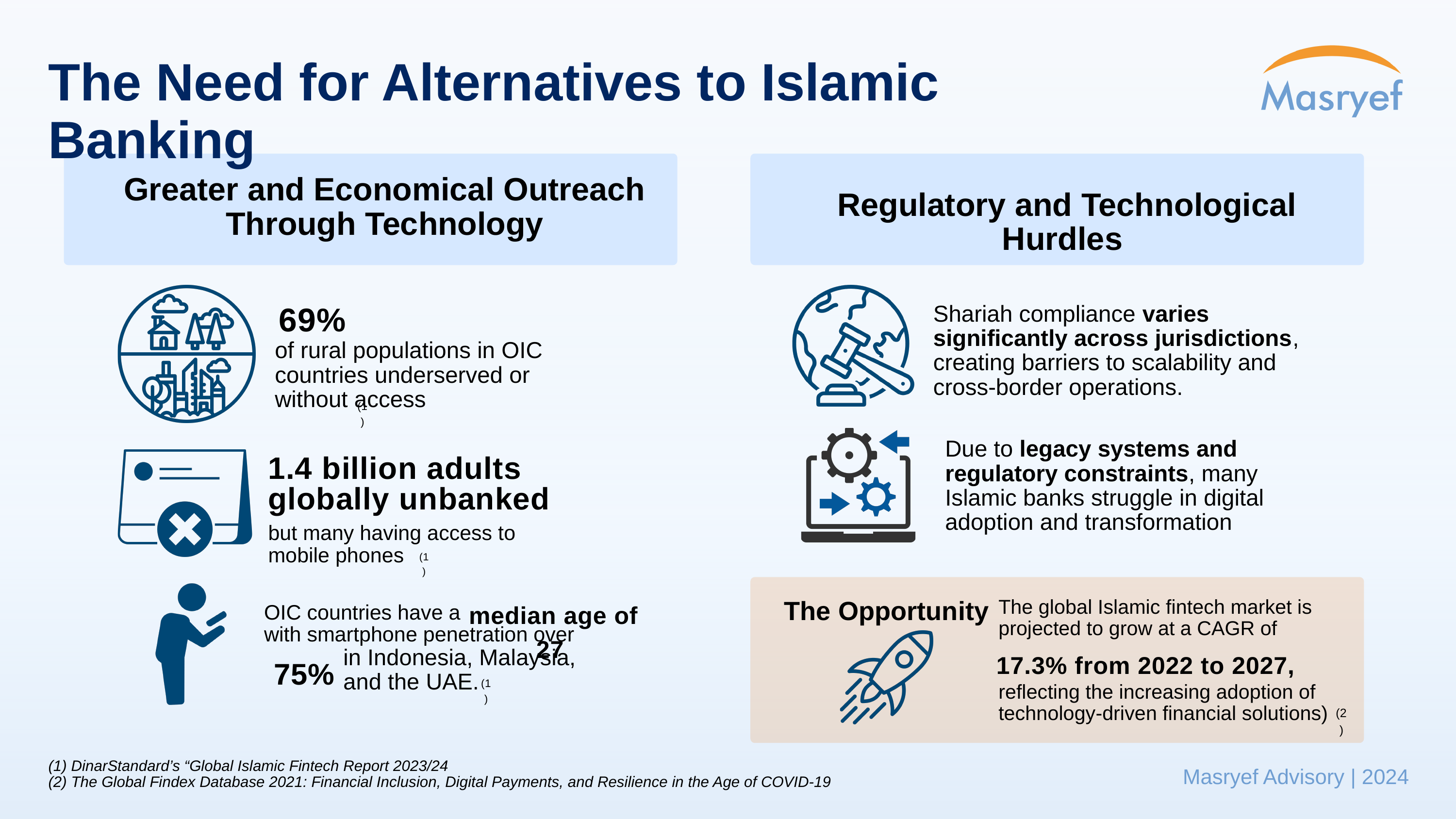

The Need for Alternatives to Islamic Banking

Greater and Economical Outreach Through Technology
Regulatory and Technological Hurdles

 69%
Shariah compliance varies significantly across jurisdictions, creating barriers to scalability and cross-border operations.

of rural populations in OIC countries underserved or without access
(1)

Due to legacy systems and regulatory constraints, many Islamic banks struggle in digital adoption and transformation

1.4 billion adults globally unbanked
but many having access to mobile phones
(1)

The global Islamic fintech market is projected to grow at a CAGR of

reflecting the increasing adoption of technology-driven financial solutions)
17.3% from 2022 to 2027,
The Opportunity
 median age of 27
OIC countries have a
with smartphone penetration over
in Indonesia, Malaysia, and the UAE.
 75%
(1)

(2)
(1) DinarStandard’s “Global Islamic Fintech Report 2023/24
(2) The Global Findex Database 2021: Financial Inclusion, Digital Payments, and Resilience in the Age of COVID-19
Masryef Advisory | 2024